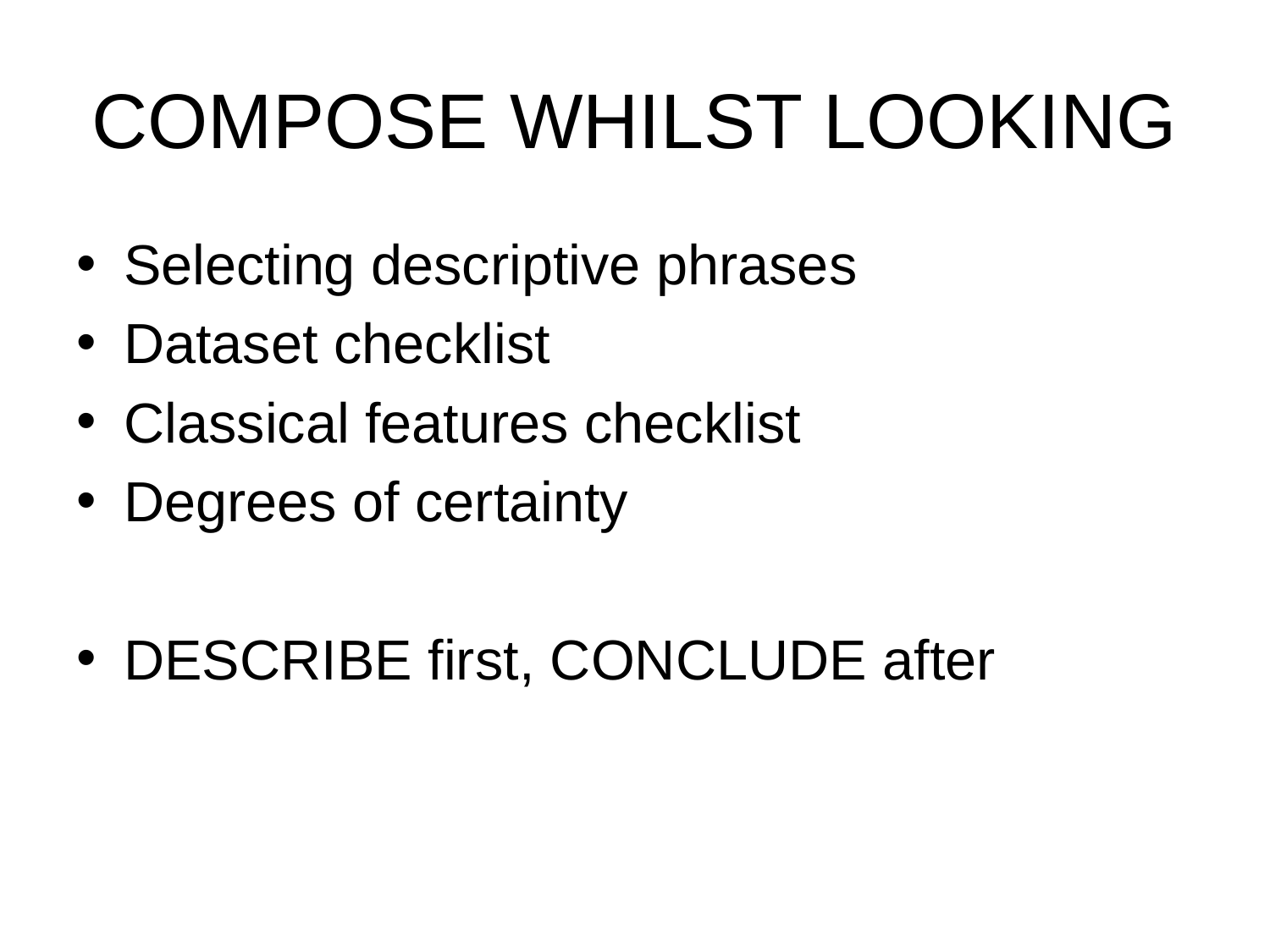

# COMPOSE WHILST LOOKING
Selecting descriptive phrases
Dataset checklist
Classical features checklist
Degrees of certainty

DESCRIBE first, CONCLUDE after